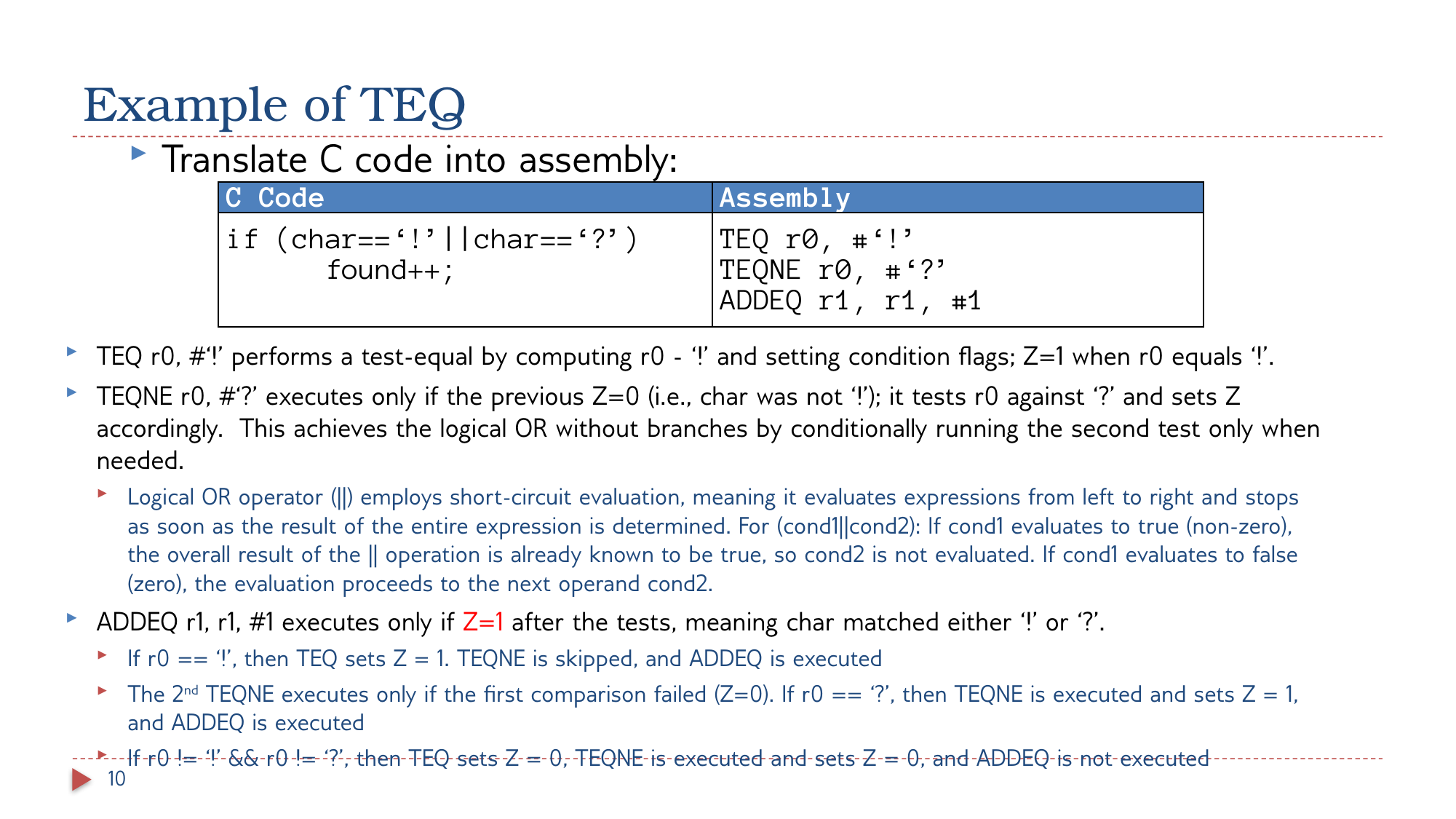

# Example of TEQ
Translate C code into assembly:
| C Code | Assembly |
| --- | --- |
| if (char==‘!’||char==‘?’) found++; | TEQ r0, #‘!’ TEQNE r0, #‘?’ ADDEQ r1, r1, #1 |
TEQ r0, #‘!’ performs a test-equal by computing r0 - ‘!’ and setting condition flags; Z=1 when r0 equals ‘!’.
TEQNE r0, #‘?’ executes only if the previous Z=0 (i.e., char was not ‘!’); it tests r0 against ‘?’ and sets Z accordingly.  This achieves the logical OR without branches by conditionally running the second test only when needed.
Logical OR operator (||) employs short-circuit evaluation, meaning it evaluates expressions from left to right and stops as soon as the result of the entire expression is determined. For (cond1||cond2): If cond1 evaluates to true (non-zero), the overall result of the || operation is already known to be true, so cond2 is not evaluated. If cond1 evaluates to false (zero), the evaluation proceeds to the next operand cond2.
ADDEQ r1, r1, #1 executes only if Z=1 after the tests, meaning char matched either ‘!’ or ‘?’.
If r0 == ‘!’, then TEQ sets Z = 1. TEQNE is skipped, and ADDEQ is executed
The 2nd TEQNE executes only if the first comparison failed (Z=0). If r0 == ‘?’, then TEQNE is executed and sets Z = 1, and ADDEQ is executed
If r0 != ‘!’ && r0 != ‘?’, then TEQ sets Z = 0, TEQNE is executed and sets Z = 0, and ADDEQ is not executed
10